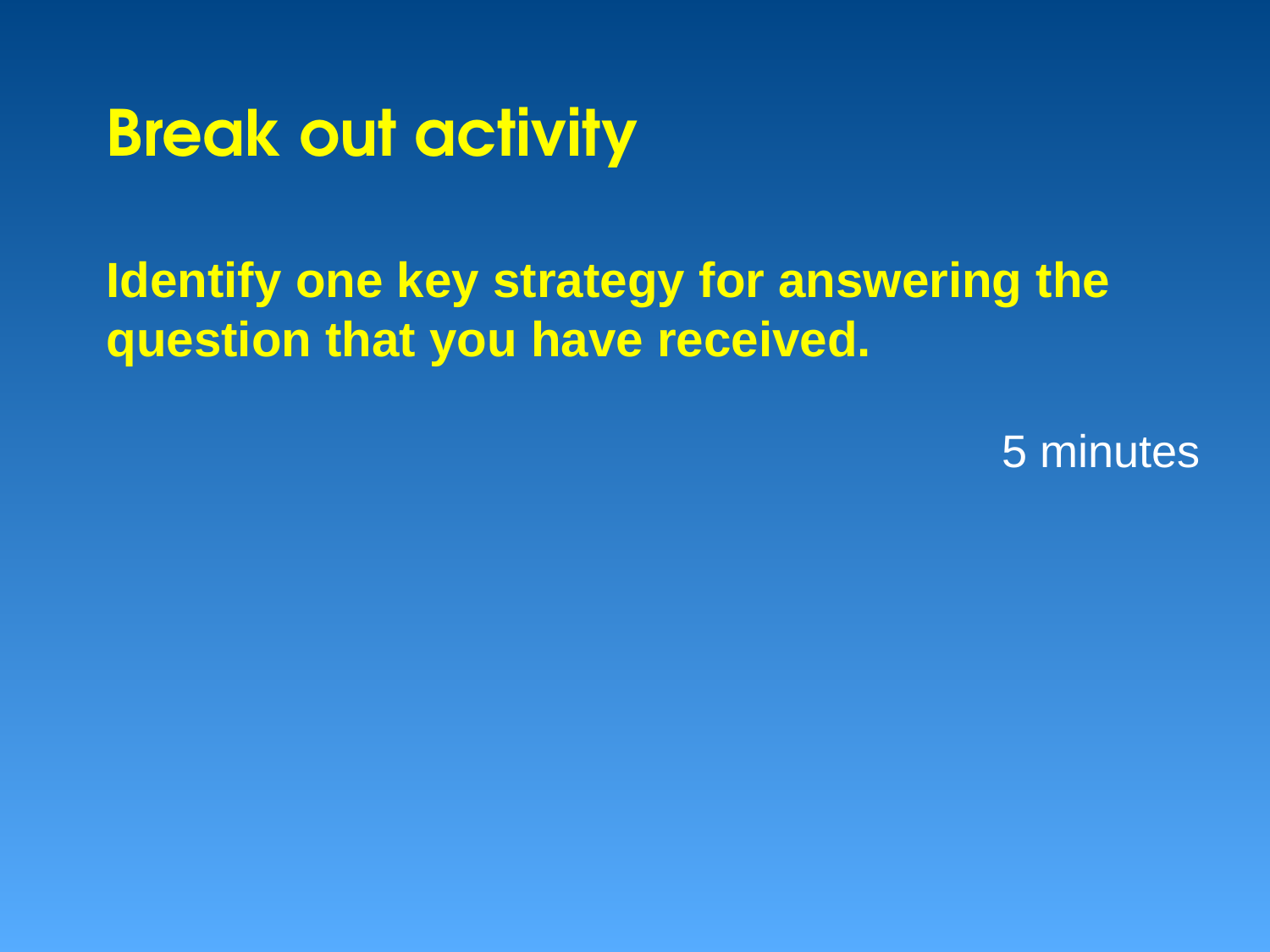

Break out activity
Identify one key strategy for answering the question that you have received.

5 minutes